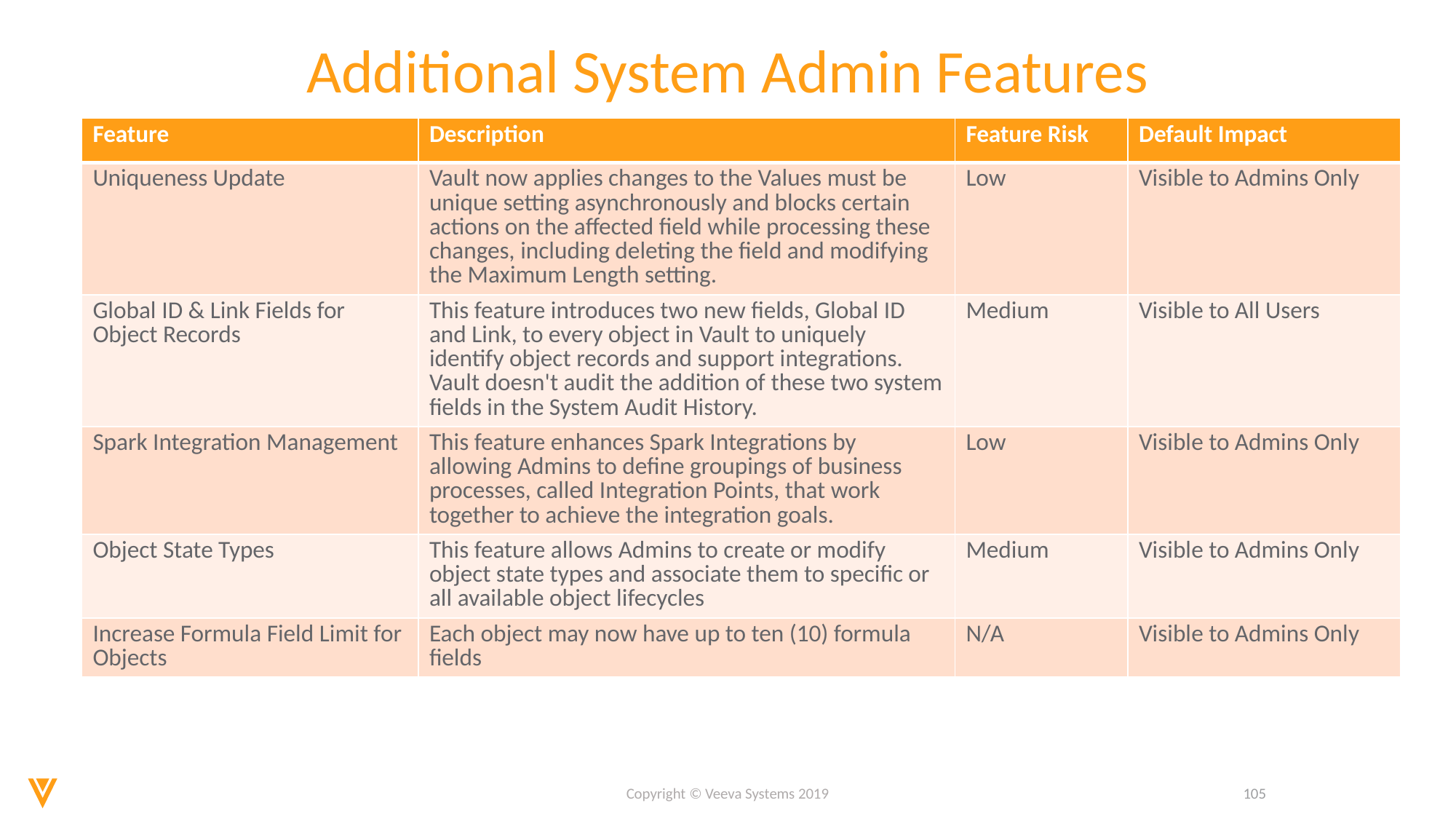

# Additional System Admin Features
| Feature | Description | Feature Risk | Default Impact |
| --- | --- | --- | --- |
| Uniqueness Update | Vault now applies changes to the Values must be unique setting asynchronously and blocks certain actions on the affected field while processing these changes, including deleting the field and modifying the Maximum Length setting. | Low | Visible to Admins Only |
| Global ID & Link Fields for Object Records | This feature introduces two new fields, Global ID and Link, to every object in Vault to uniquely identify object records and support integrations. Vault doesn't audit the addition of these two system fields in the System Audit History. | Medium | Visible to All Users |
| Spark Integration Management | This feature enhances Spark Integrations by allowing Admins to define groupings of business processes, called Integration Points, that work together to achieve the integration goals. | Low | Visible to Admins Only |
| Object State Types | This feature allows Admins to create or modify object state types and associate them to specific or all available object lifecycles | Medium | Visible to Admins Only |
| Increase Formula Field Limit for Objects | Each object may now have up to ten (10) formula fields | N/A | Visible to Admins Only |